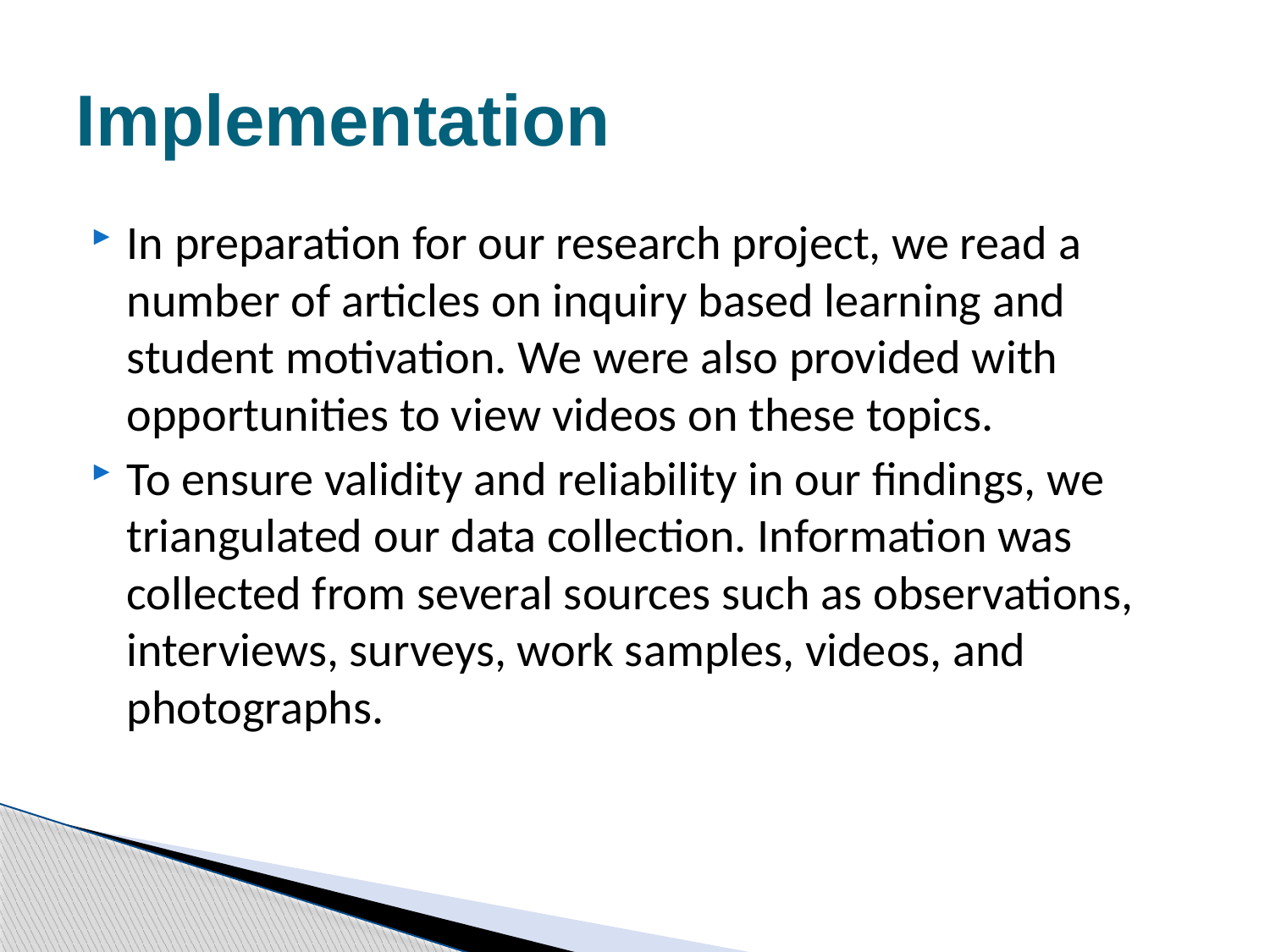

# Implementation
In preparation for our research project, we read a number of articles on inquiry based learning and student motivation. We were also provided with opportunities to view videos on these topics.
To ensure validity and reliability in our findings, we triangulated our data collection. Information was collected from several sources such as observations, interviews, surveys, work samples, videos, and photographs.